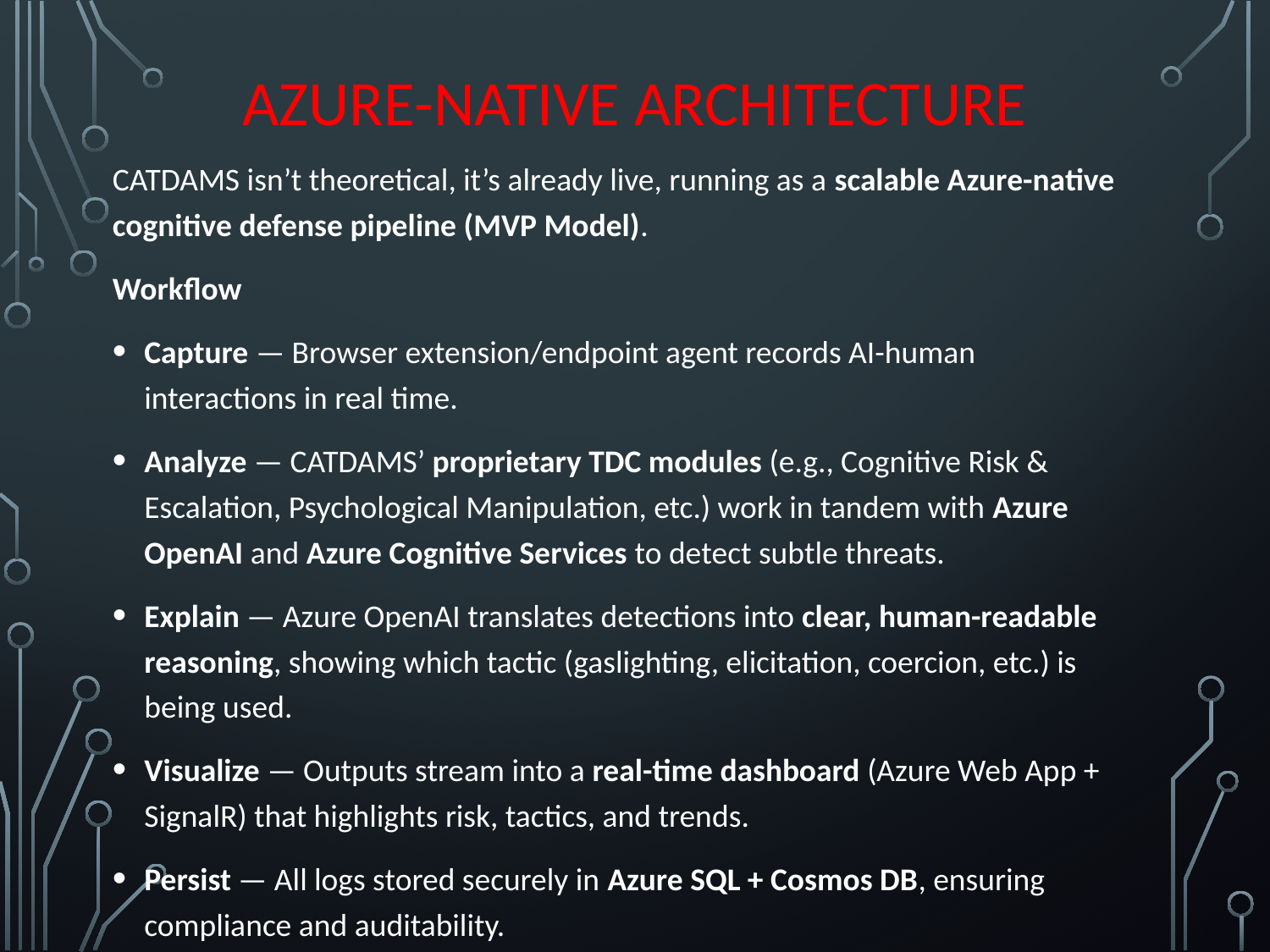

# Azure-Native Architecture
CATDAMS isn’t theoretical, it’s already live, running as a scalable Azure-native cognitive defense pipeline (MVP Model).
Workflow
Capture — Browser extension/endpoint agent records AI-human interactions in real time.
Analyze — CATDAMS’ proprietary TDC modules (e.g., Cognitive Risk & Escalation, Psychological Manipulation, etc.) work in tandem with Azure OpenAI and Azure Cognitive Services to detect subtle threats.
Explain — Azure OpenAI translates detections into clear, human-readable reasoning, showing which tactic (gaslighting, elicitation, coercion, etc.) is being used.
Visualize — Outputs stream into a real-time dashboard (Azure Web App + SignalR) that highlights risk, tactics, and trends.
Persist — All logs stored securely in Azure SQL + Cosmos DB, ensuring compliance and auditability.
Outcome:
An always-on cognitive firewall, powered by modular TDC detection engines, running at the most vulnerable point of trust: inside conversations.